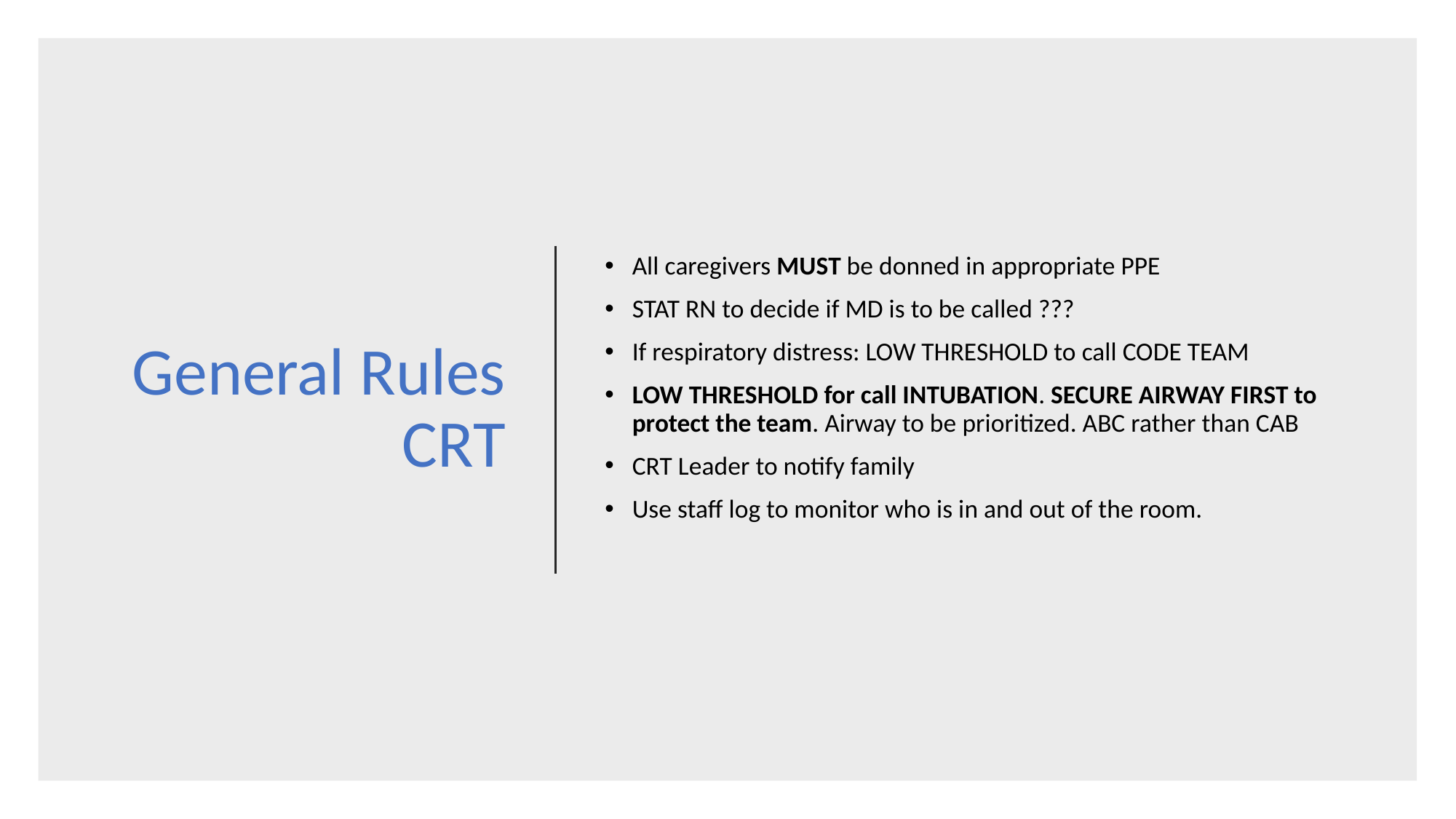

# General Rules CRT
All caregivers MUST be donned in appropriate PPE
STAT RN to decide if MD is to be called ???
If respiratory distress: LOW THRESHOLD to call CODE TEAM
LOW THRESHOLD for call INTUBATION. SECURE AIRWAY FIRST to protect the team. Airway to be prioritized. ABC rather than CAB
CRT Leader to notify family
Use staff log to monitor who is in and out of the room.